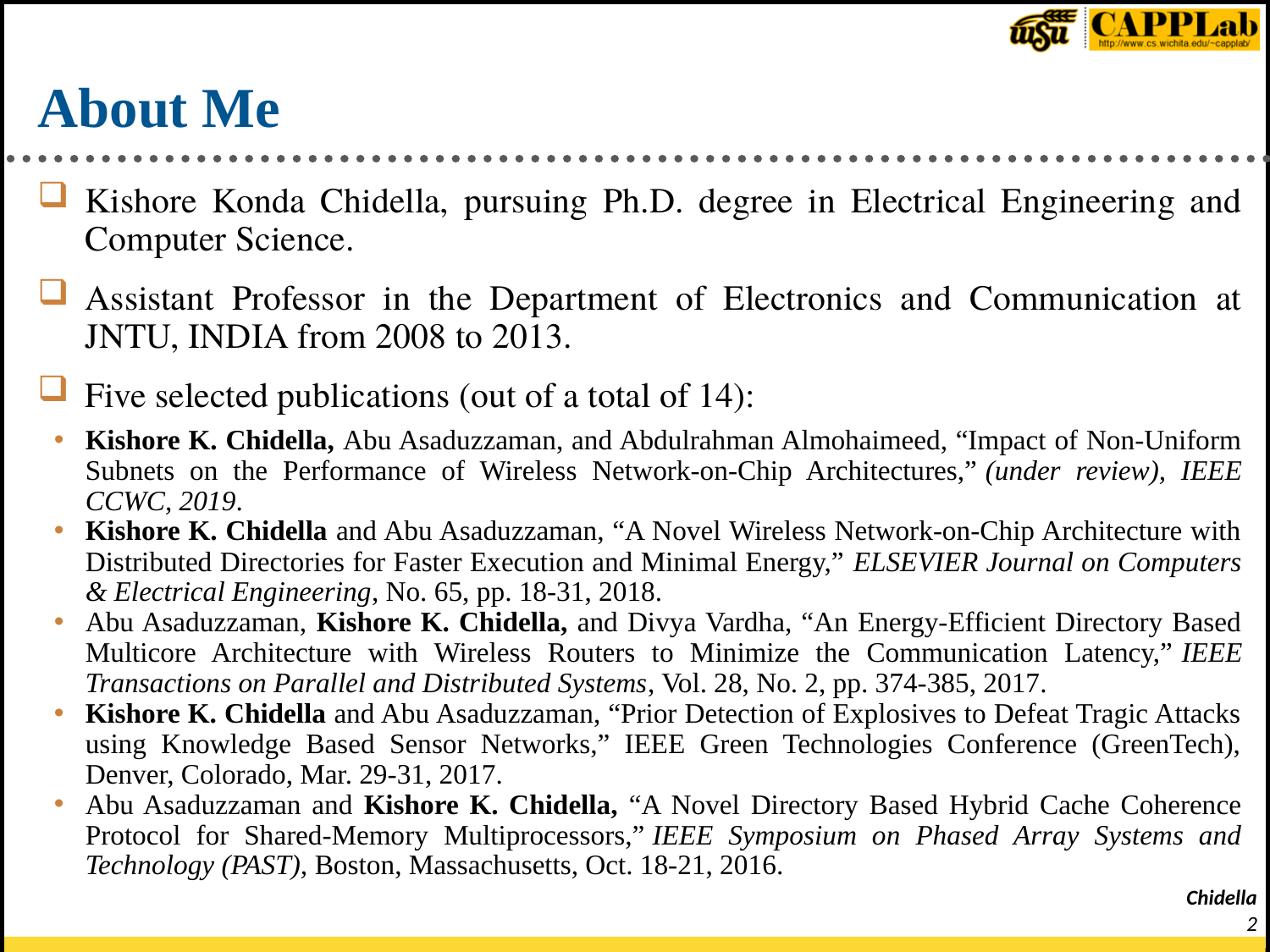

# About Me
Kishore Konda Chidella, pursuing Ph.D. degree in Electrical Engineering and Computer Science.
Assistant Professor in the Department of Electronics and Communication at JNTU, INDIA from 2008 to 2013.
Five selected publications (out of a total of 14):
Kishore K. Chidella, Abu Asaduzzaman, and Abdulrahman Almohaimeed, “Impact of Non-Uniform Subnets on the Performance of Wireless Network-on-Chip Architectures,” (under review), IEEE CCWC, 2019.
Kishore K. Chidella and Abu Asaduzzaman, “A Novel Wireless Network-on-Chip Architecture with Distributed Directories for Faster Execution and Minimal Energy,” ELSEVIER Journal on Computers & Electrical Engineering, No. 65, pp. 18-31, 2018.
Abu Asaduzzaman, Kishore K. Chidella, and Divya Vardha, “An Energy-Efficient Directory Based Multicore Architecture with Wireless Routers to Minimize the Communication Latency,” IEEE Transactions on Parallel and Distributed Systems, Vol. 28, No. 2, pp. 374-385, 2017.
Kishore K. Chidella and Abu Asaduzzaman, “Prior Detection of Explosives to Defeat Tragic Attacks using Knowledge Based Sensor Networks,” IEEE Green Technologies Conference (GreenTech), Denver, Colorado, Mar. 29-31, 2017.
Abu Asaduzzaman and Kishore K. Chidella, “A Novel Directory Based Hybrid Cache Coherence Protocol for Shared-Memory Multiprocessors,” IEEE Symposium on Phased Array Systems and Technology (PAST), Boston, Massachusetts, Oct. 18-21, 2016.